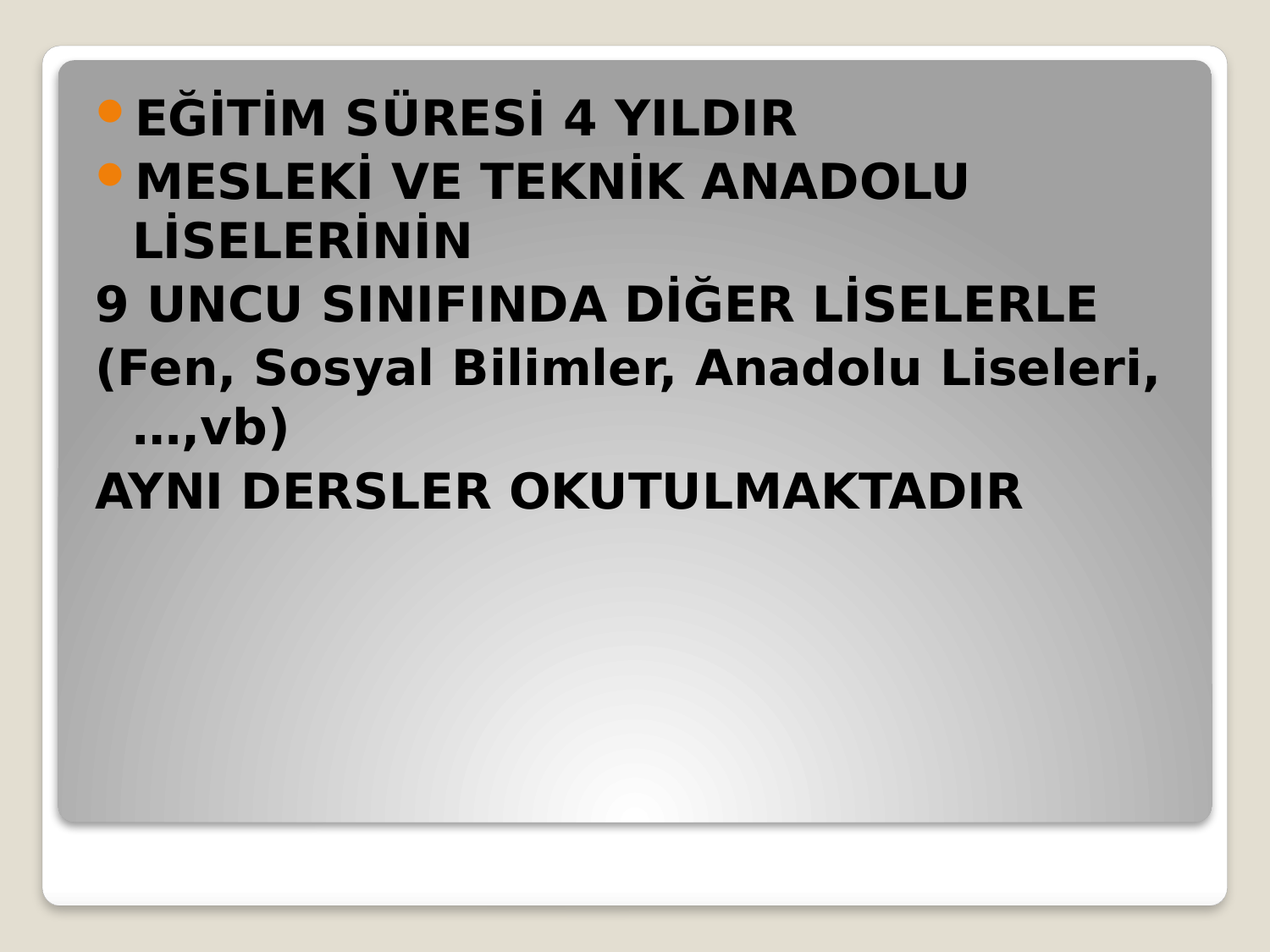

EĞİTİM SÜRESİ 4 YILDIR
MESLEKİ VE TEKNİK ANADOLU LİSELERİNİN
9 UNCU SINIFINDA DİĞER LİSELERLE
(Fen, Sosyal Bilimler, Anadolu Liseleri,…,vb)
AYNI DERSLER OKUTULMAKTADIR